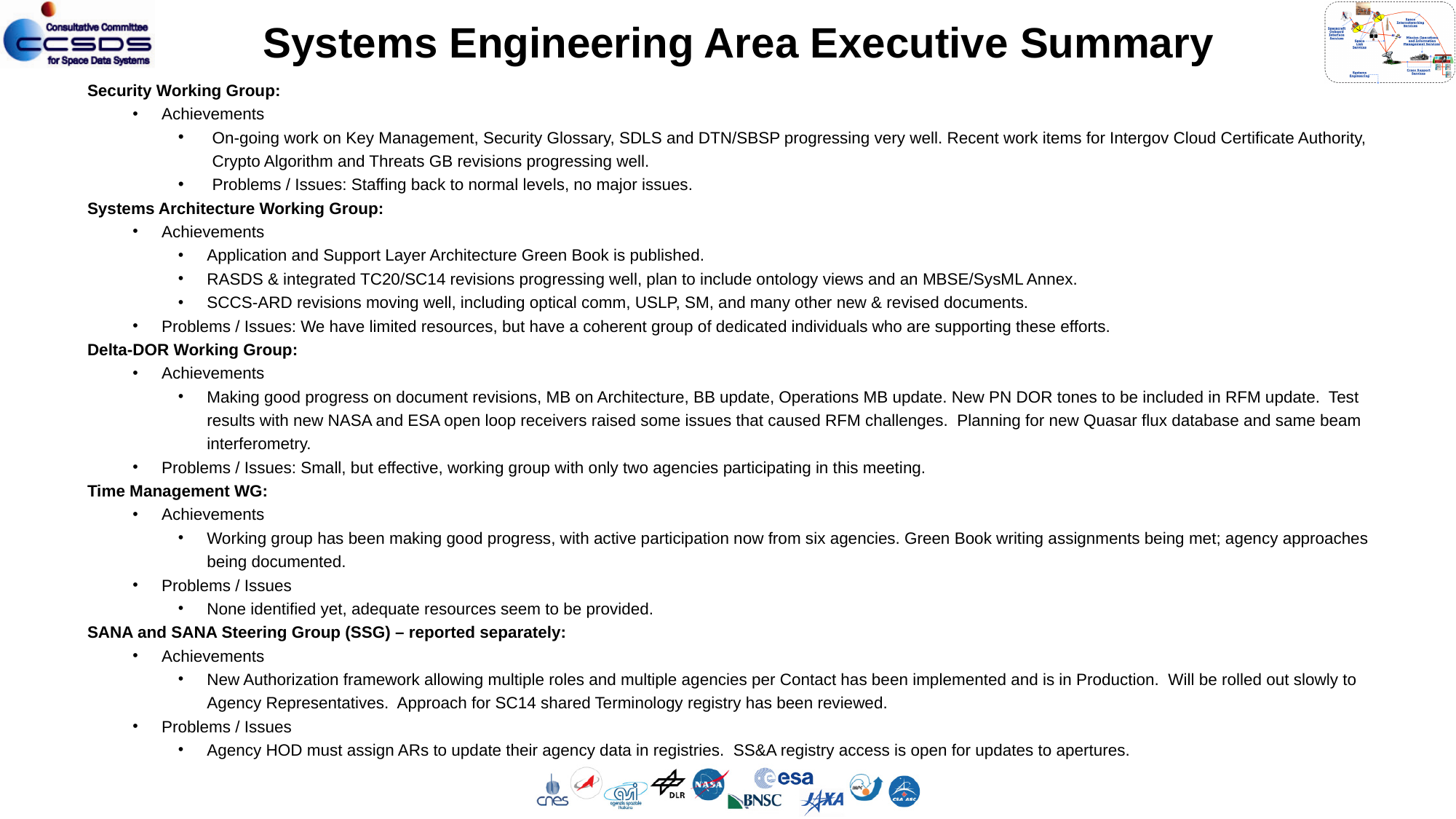

Systems Engineering Area Executive Summary
Security Working Group:
Achievements
On-going work on Key Management, Security Glossary, SDLS and DTN/SBSP progressing very well. Recent work items for Intergov Cloud Certificate Authority, Crypto Algorithm and Threats GB revisions progressing well.
Problems / Issues: Staffing back to normal levels, no major issues.
Systems Architecture Working Group:
Achievements
Application and Support Layer Architecture Green Book is published.
RASDS & integrated TC20/SC14 revisions progressing well, plan to include ontology views and an MBSE/SysML Annex.
SCCS-ARD revisions moving well, including optical comm, USLP, SM, and many other new & revised documents.
Problems / Issues: We have limited resources, but have a coherent group of dedicated individuals who are supporting these efforts.
Delta-DOR Working Group:
Achievements
Making good progress on document revisions, MB on Architecture, BB update, Operations MB update. New PN DOR tones to be included in RFM update.  Test results with new NASA and ESA open loop receivers raised some issues that caused RFM challenges.  Planning for new Quasar flux database and same beam interferometry.
Problems / Issues: Small, but effective, working group with only two agencies participating in this meeting.
Time Management WG:
Achievements
Working group has been making good progress, with active participation now from six agencies. Green Book writing assignments being met; agency approaches being documented.
Problems / Issues
None identified yet, adequate resources seem to be provided.
SANA and SANA Steering Group (SSG) – reported separately:
Achievements
New Authorization framework allowing multiple roles and multiple agencies per Contact has been implemented and is in Production.  Will be rolled out slowly to Agency Representatives.  Approach for SC14 shared Terminology registry has been reviewed.
Problems / Issues
Agency HOD must assign ARs to update their agency data in registries.  SS&A registry access is open for updates to apertures.